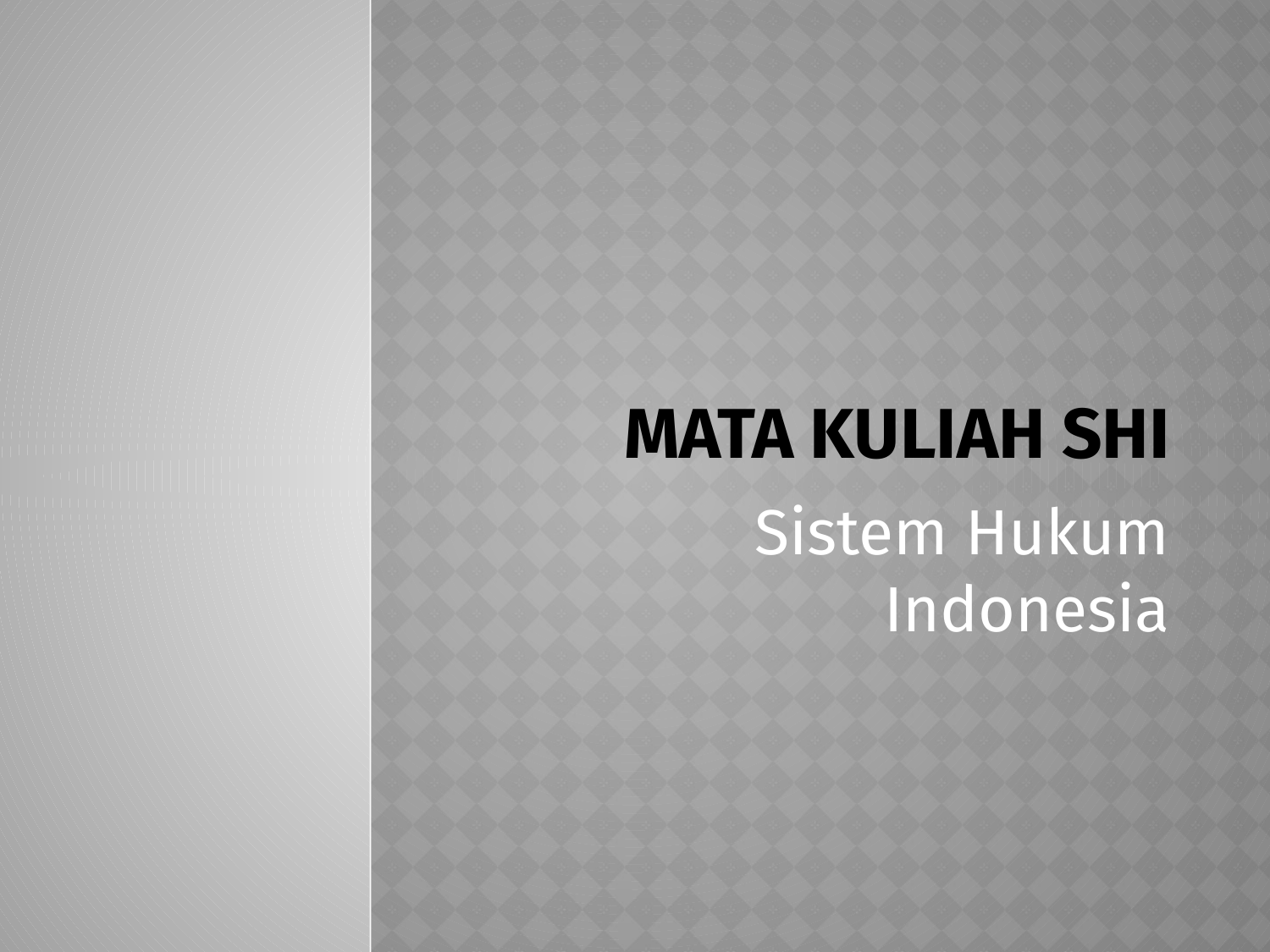

# Mata Kuliah SHI
Sistem Hukum Indonesia